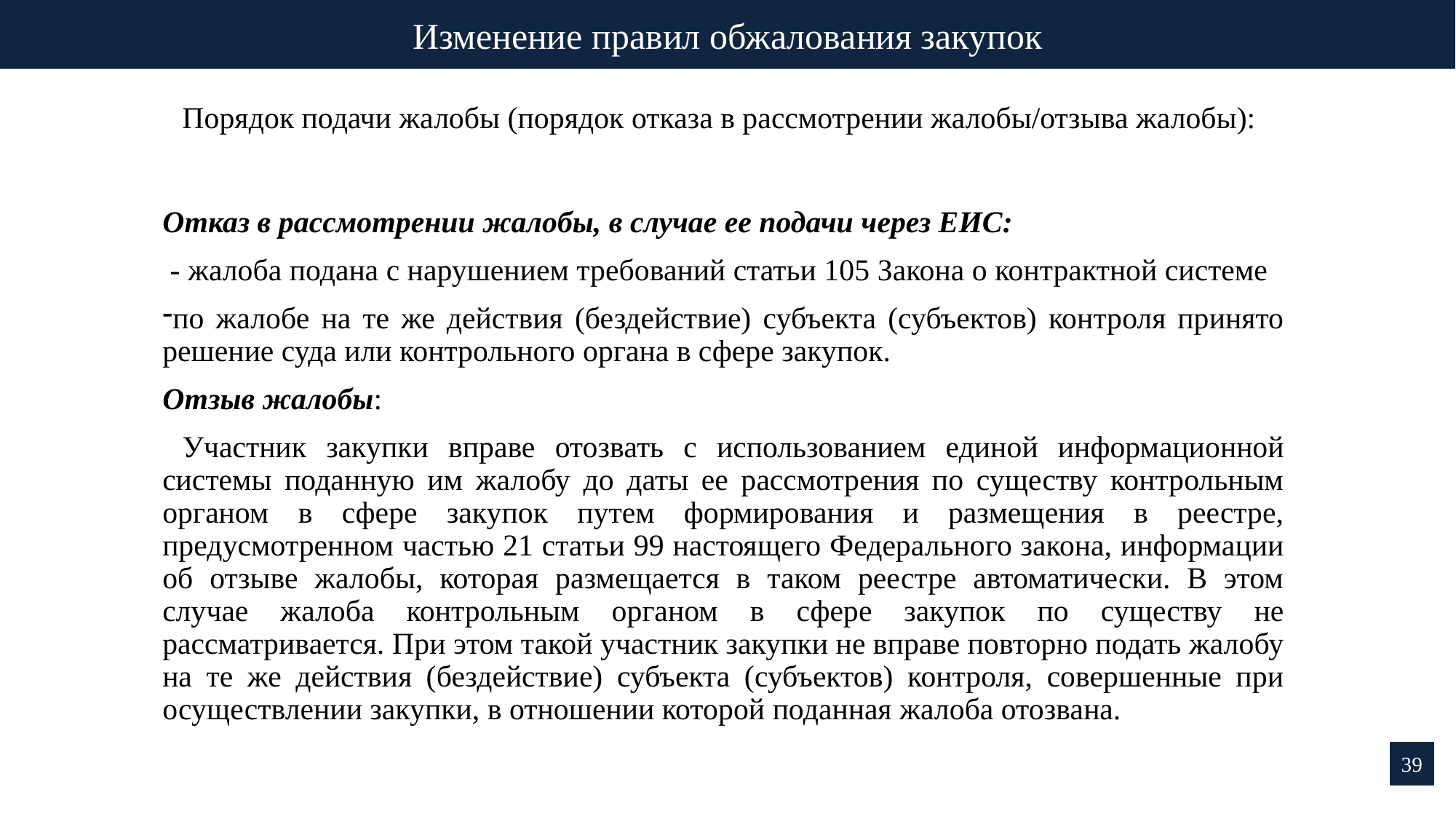

Изменение правил обжалования закупок
Порядок подачи жалобы (порядок отказа в рассмотрении жалобы/отзыва жалобы):

Отказ в рассмотрении жалобы, в случае ее подачи через ЕИС:
 - жалоба подана с нарушением требований статьи 105 Закона о контрактной системе
по жалобе на те же действия (бездействие) субъекта (субъектов) контроля принято решение суда или контрольного органа в сфере закупок.
Отзыв жалобы:
 Участник закупки вправе отозвать с использованием единой информационной системы поданную им жалобу до даты ее рассмотрения по существу контрольным органом в сфере закупок путем формирования и размещения в реестре, предусмотренном частью 21 статьи 99 настоящего Федерального закона, информации об отзыве жалобы, которая размещается в таком реестре автоматически. В этом случае жалоба контрольным органом в сфере закупок по существу не рассматривается. При этом такой участник закупки не вправе повторно подать жалобу на те же действия (бездействие) субъекта (субъектов) контроля, совершенные при осуществлении закупки, в отношении которой поданная жалоба отозвана.

39